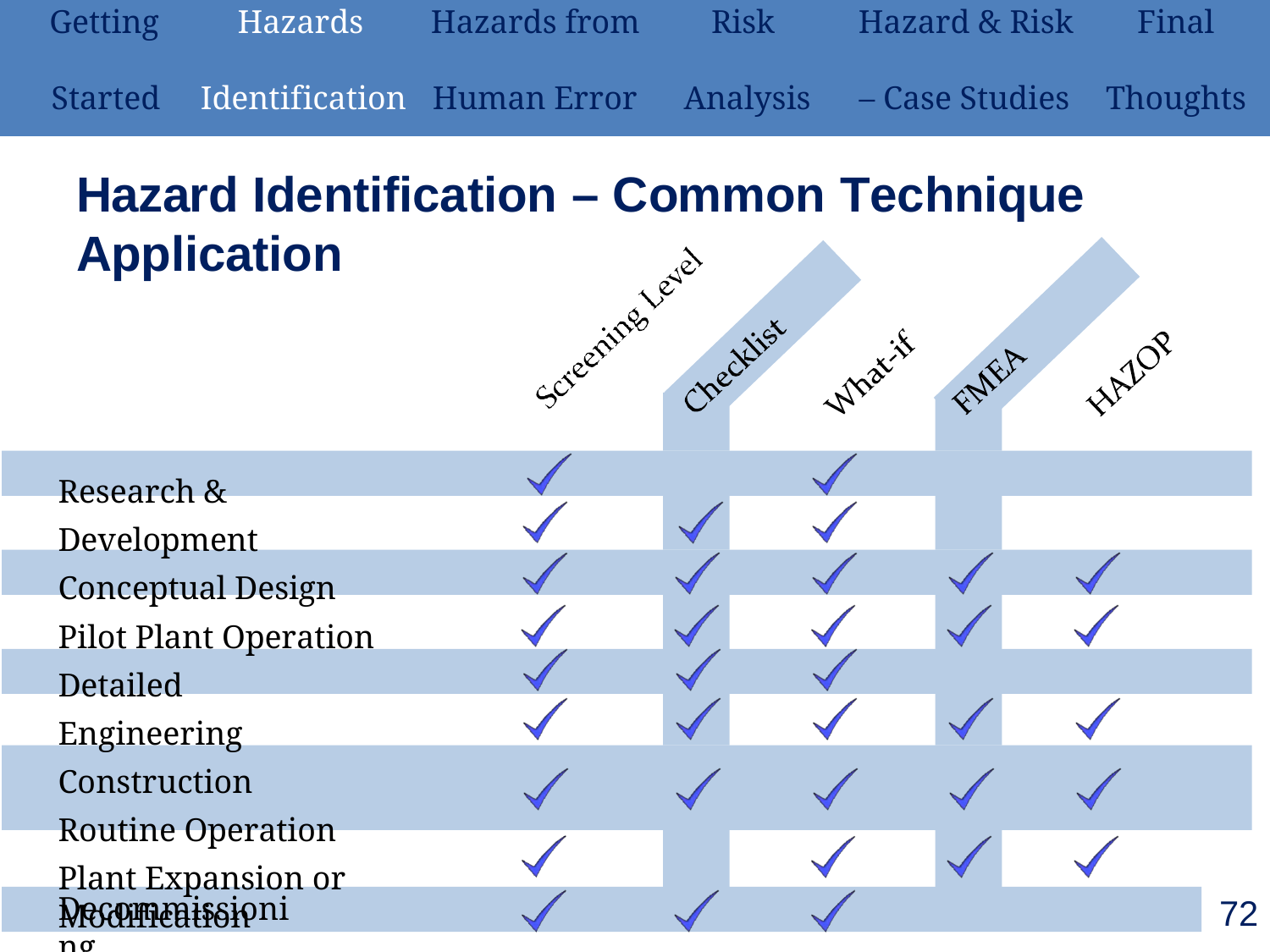

| Getting | Hazards | Hazards from | Risk | Hazard & Risk | Final |
| --- | --- | --- | --- | --- | --- |
| Started | Identification | Human Error | Analysis | – Case Studies | Thoughts |
# Hazard Identification – Common Technique Application

Research & Development Conceptual Design
Pilot Plant Operation
Detailed Engineering Construction Routine Operation Plant Expansion or
Modification
Incident Investigation

Decommissioning
72